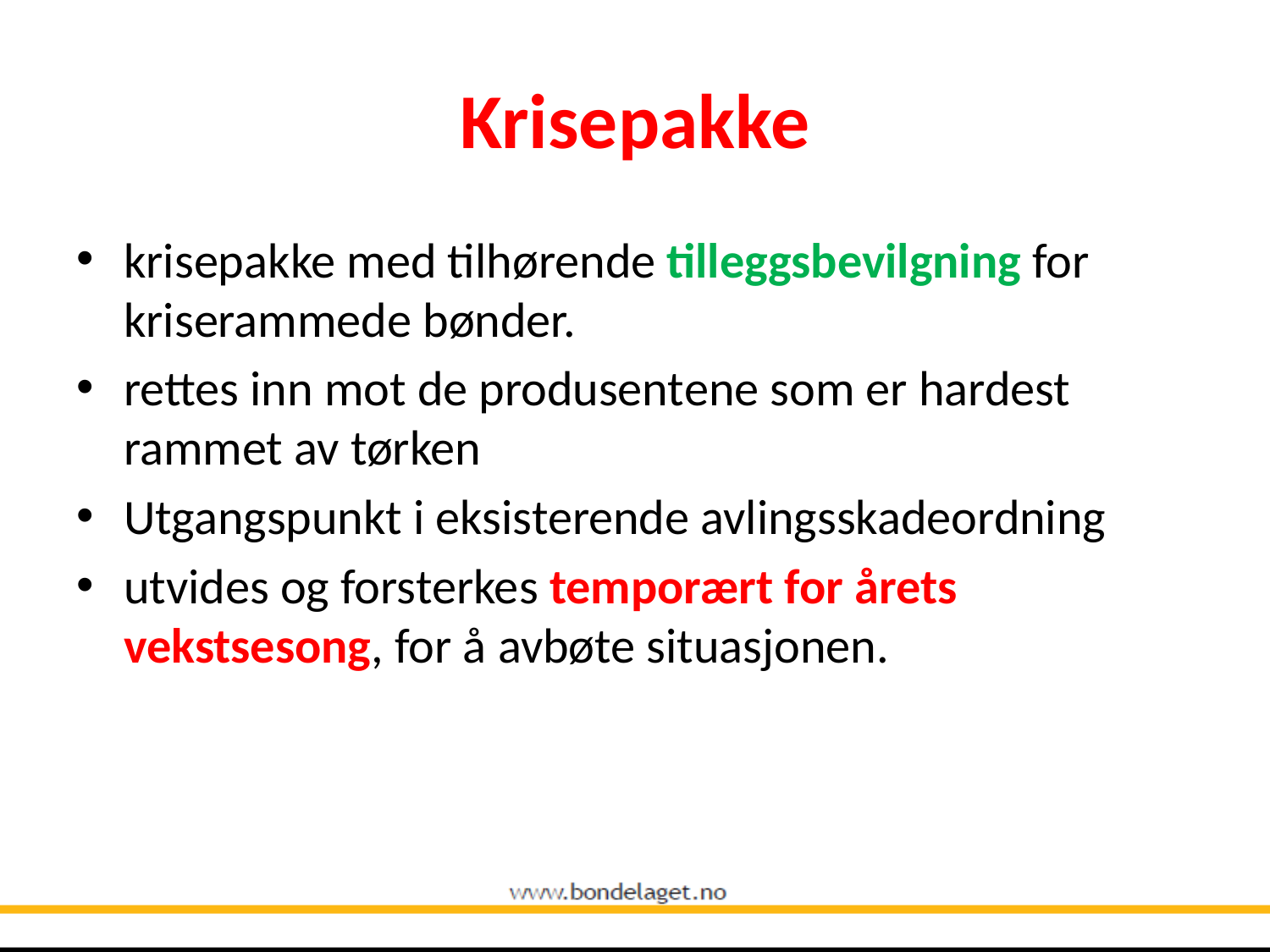

# Krisepakke
krisepakke med tilhørende tilleggsbevilgning for kriserammede bønder.
rettes inn mot de produsentene som er hardest rammet av tørken
Utgangspunkt i eksisterende avlingsskadeordning
utvides og forsterkes temporært for årets vekstsesong, for å avbøte situasjonen.